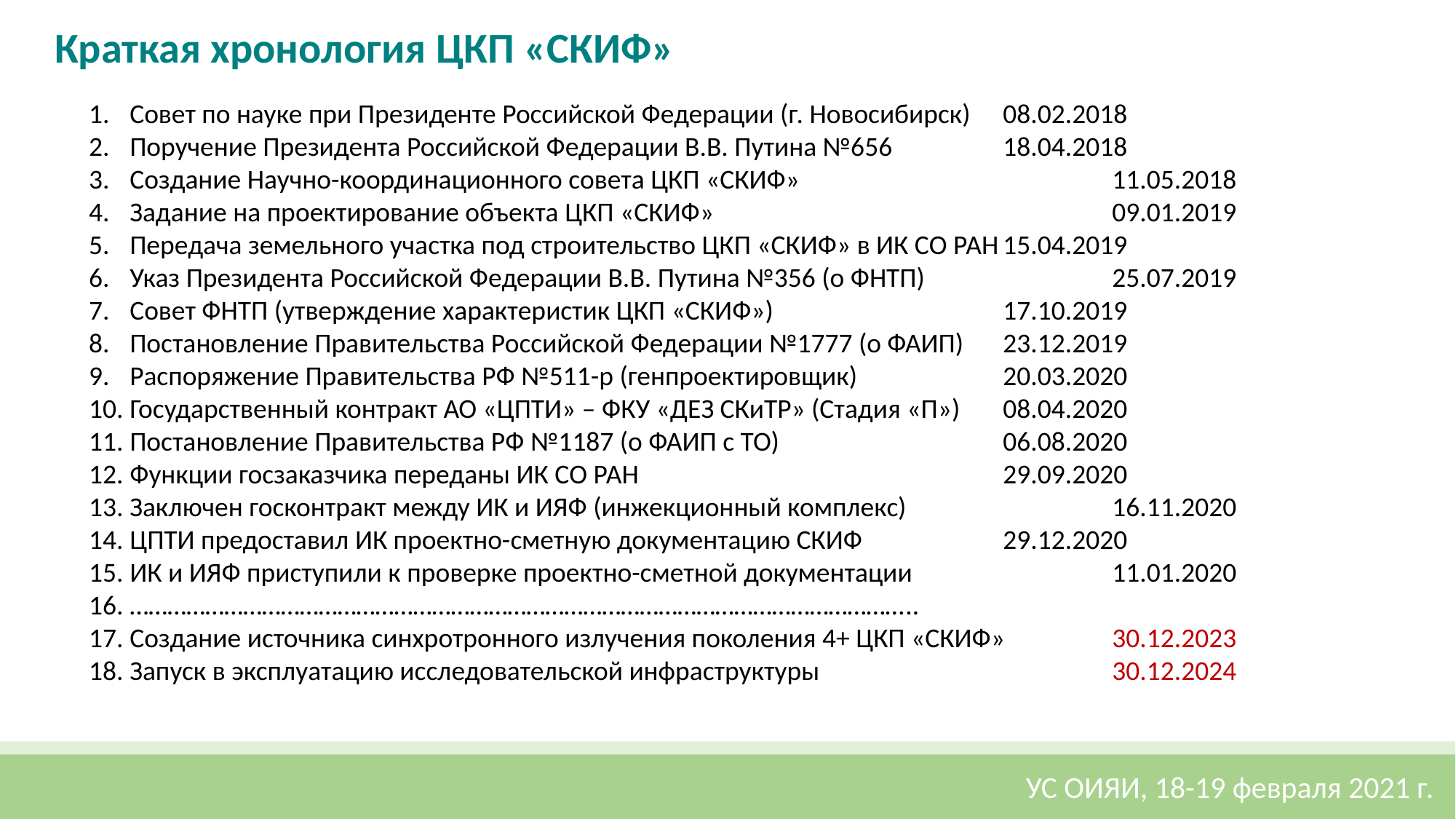

Краткая хронология ЦКП «СКИФ»
Совет по науке при Президенте Российской Федерации (г. Новосибирск)	08.02.2018
Поручение Президента Российской Федерации В.В. Путина №656		18.04.2018
Создание Научно-координационного совета ЦКП «СКИФ»			11.05.2018
Задание на проектирование объекта ЦКП «СКИФ»				09.01.2019
Передача земельного участка под строительство ЦКП «СКИФ» в ИК СО РАН	15.04.2019
Указ Президента Российской Федерации В.В. Путина №356 (о ФНТП)		25.07.2019
Совет ФНТП (утверждение характеристик ЦКП «СКИФ»)			17.10.2019
Постановление Правительства Российской Федерации №1777 (о ФАИП)	23.12.2019
Распоряжение Правительства РФ №511-р (генпроектировщик)		20.03.2020
Государственный контракт АО «ЦПТИ» – ФКУ «ДЕЗ СКиТР» (Стадия «П»)	08.04.2020
Постановление Правительства РФ №1187 (о ФАИП с ТО)			06.08.2020
Функции госзаказчика переданы ИК СО РАН				29.09.2020
Заключен госконтракт между ИК и ИЯФ (инжекционный комплекс)		16.11.2020
ЦПТИ предоставил ИК проектно-сметную документацию СКИФ		29.12.2020
ИК и ИЯФ приступили к проверке проектно-сметной документации		11.01.2020
……………………………………………………………………………………………………………..
Создание источника синхротронного излучения поколения 4+ ЦКП «СКИФ»	30.12.2023
Запуск в эксплуатацию исследовательской инфраструктуры			30.12.2024

УС ОИЯИ, 18-19 февраля 2021 г.